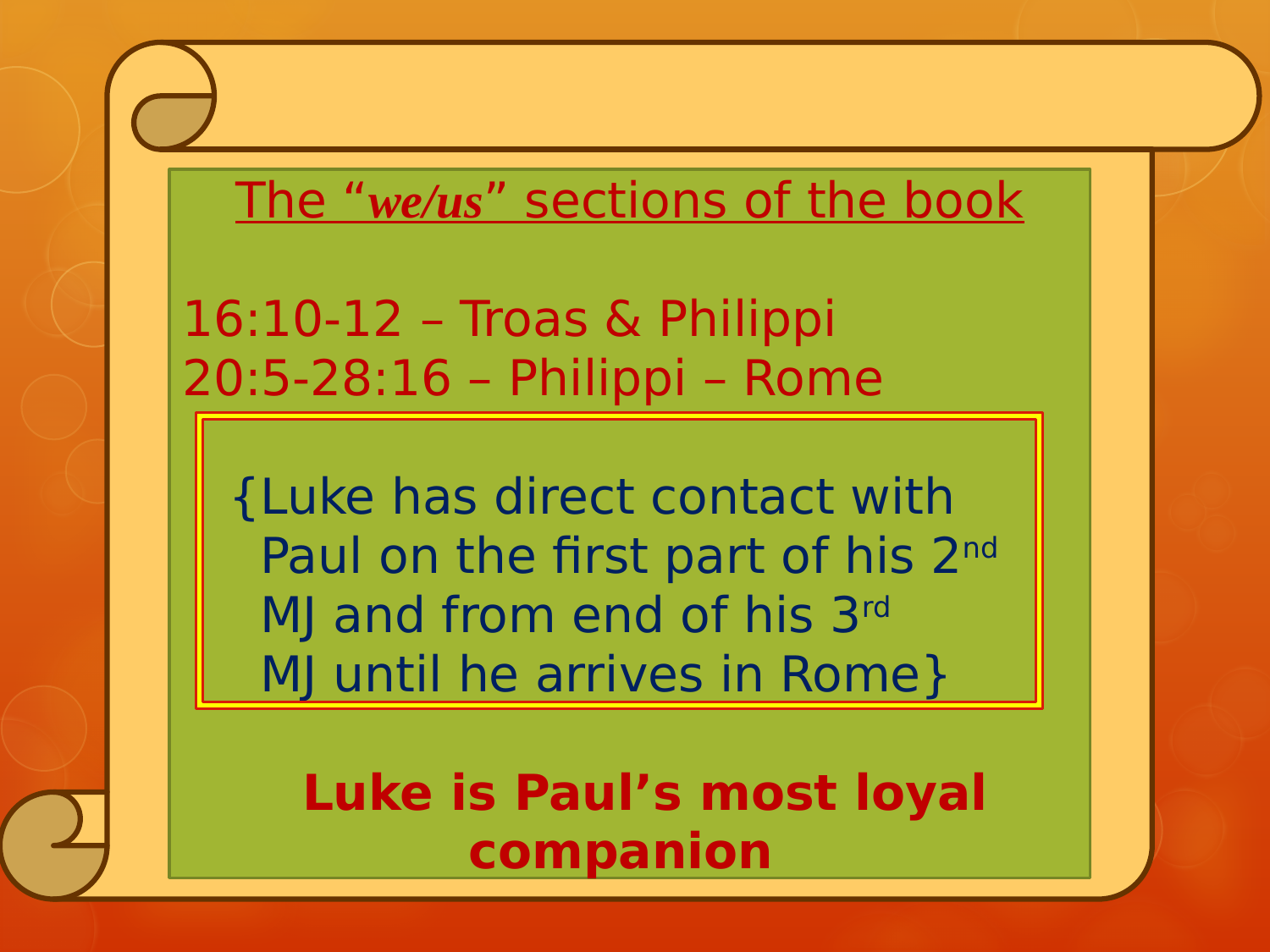

The “we/us” sections of the book

16:10-12 – Troas & Philippi
20:5-28:16 – Philippi – Rome

   {Luke has direct contact with
     Paul on the first part of his 2nd
     MJ and from end of his 3rd
     MJ until he arrives in Rome}

  Luke is Paul’s most loyal companion